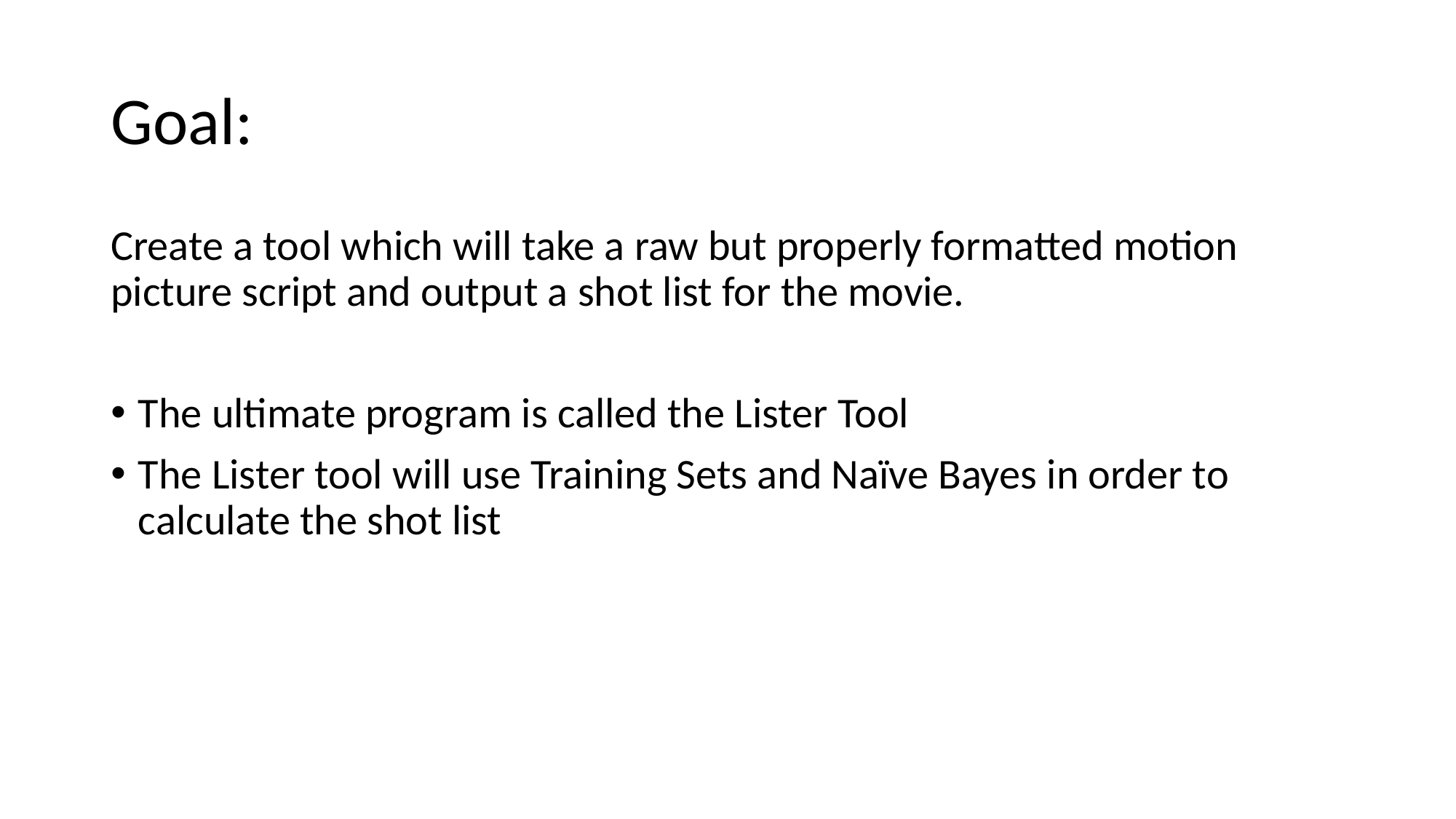

# Goal:
Create a tool which will take a raw but properly formatted motion picture script and output a shot list for the movie.

The ultimate program is called the Lister Tool
The Lister tool will use Training Sets and Naïve Bayes in order to calculate the shot list